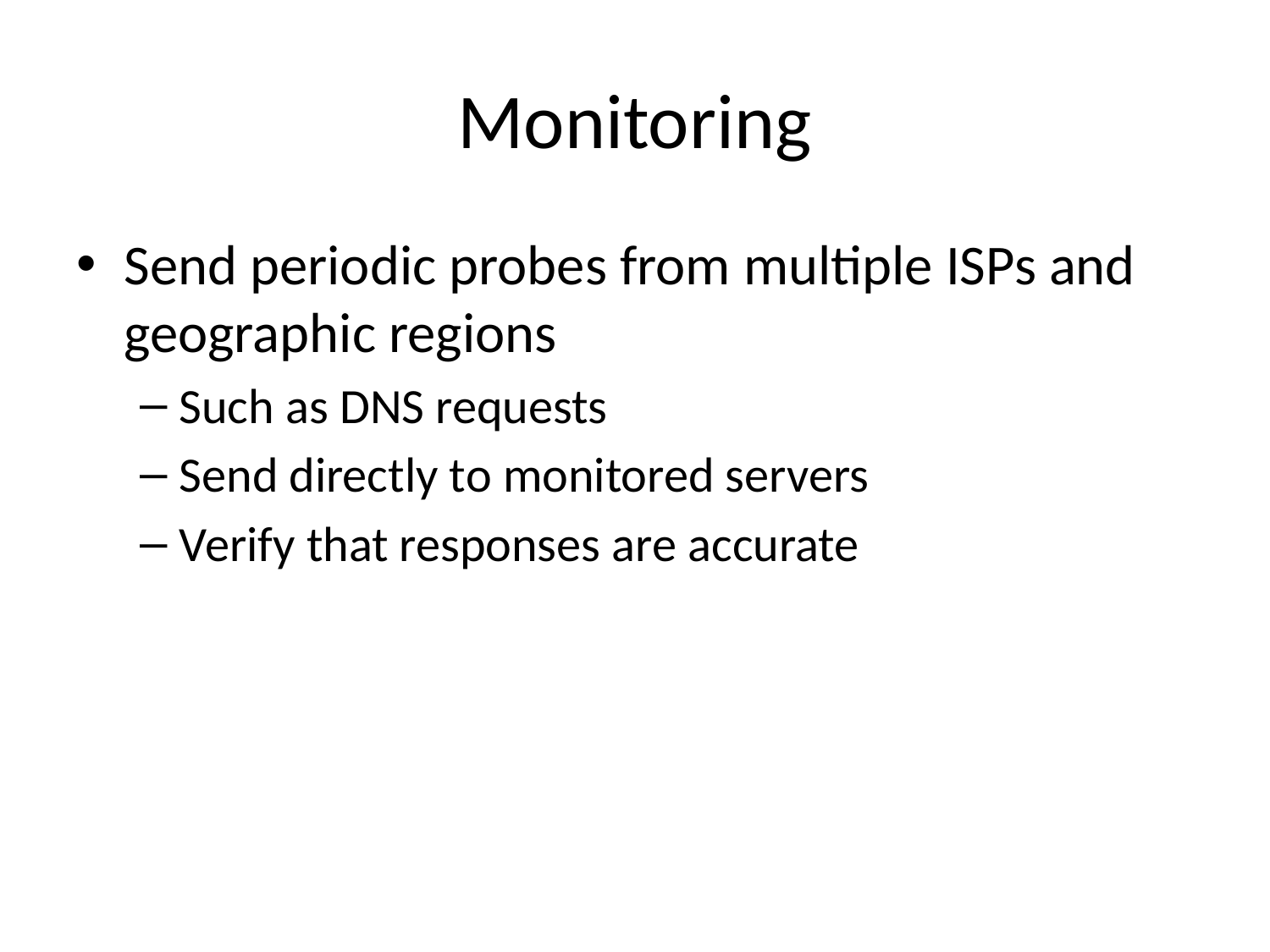

# Monitoring
Send periodic probes from multiple ISPs and geographic regions
Such as DNS requests
Send directly to monitored servers
Verify that responses are accurate